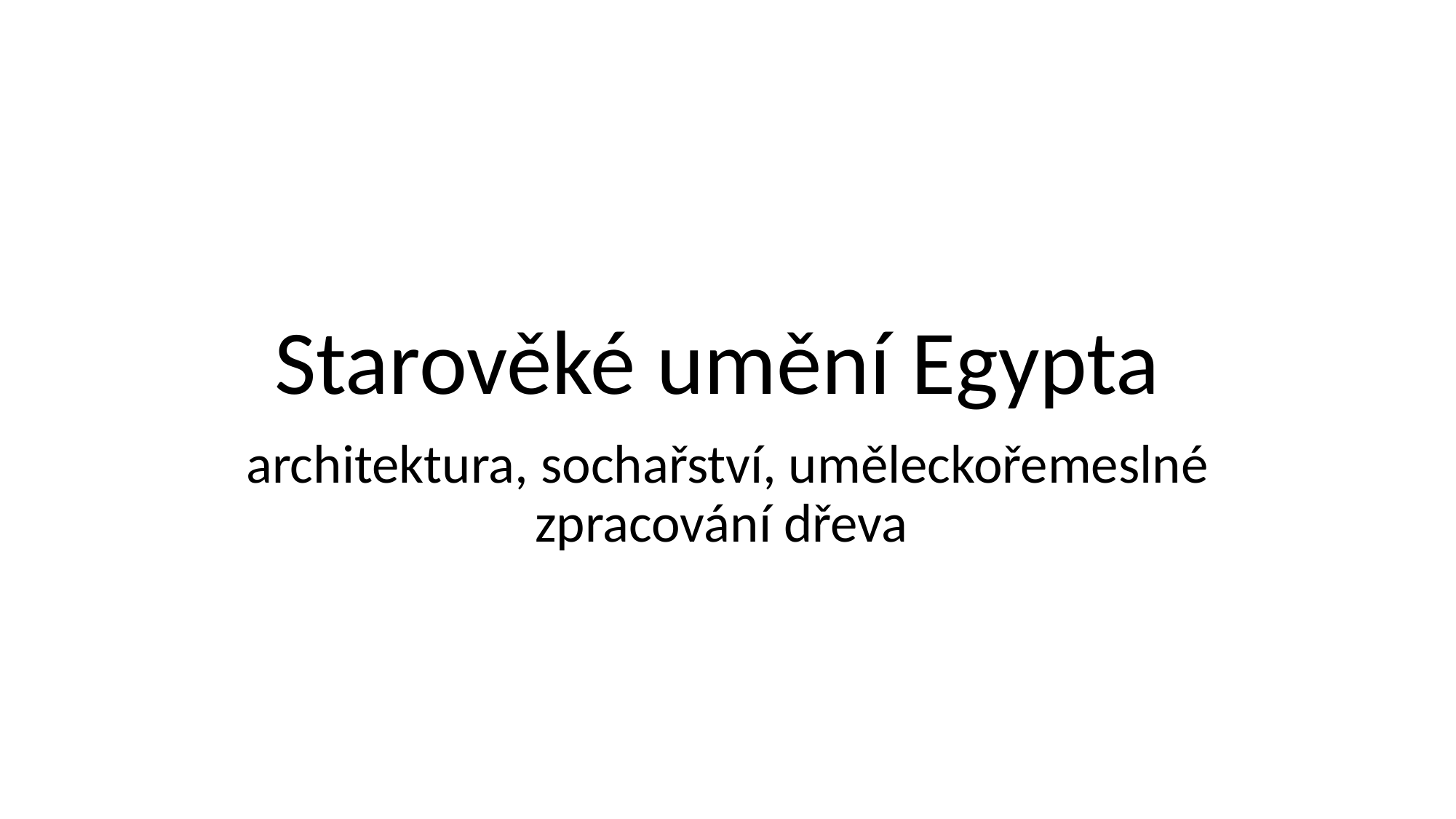

# Starověké umění Egypta
architektura, sochařství, uměleckořemeslné zpracování dřeva